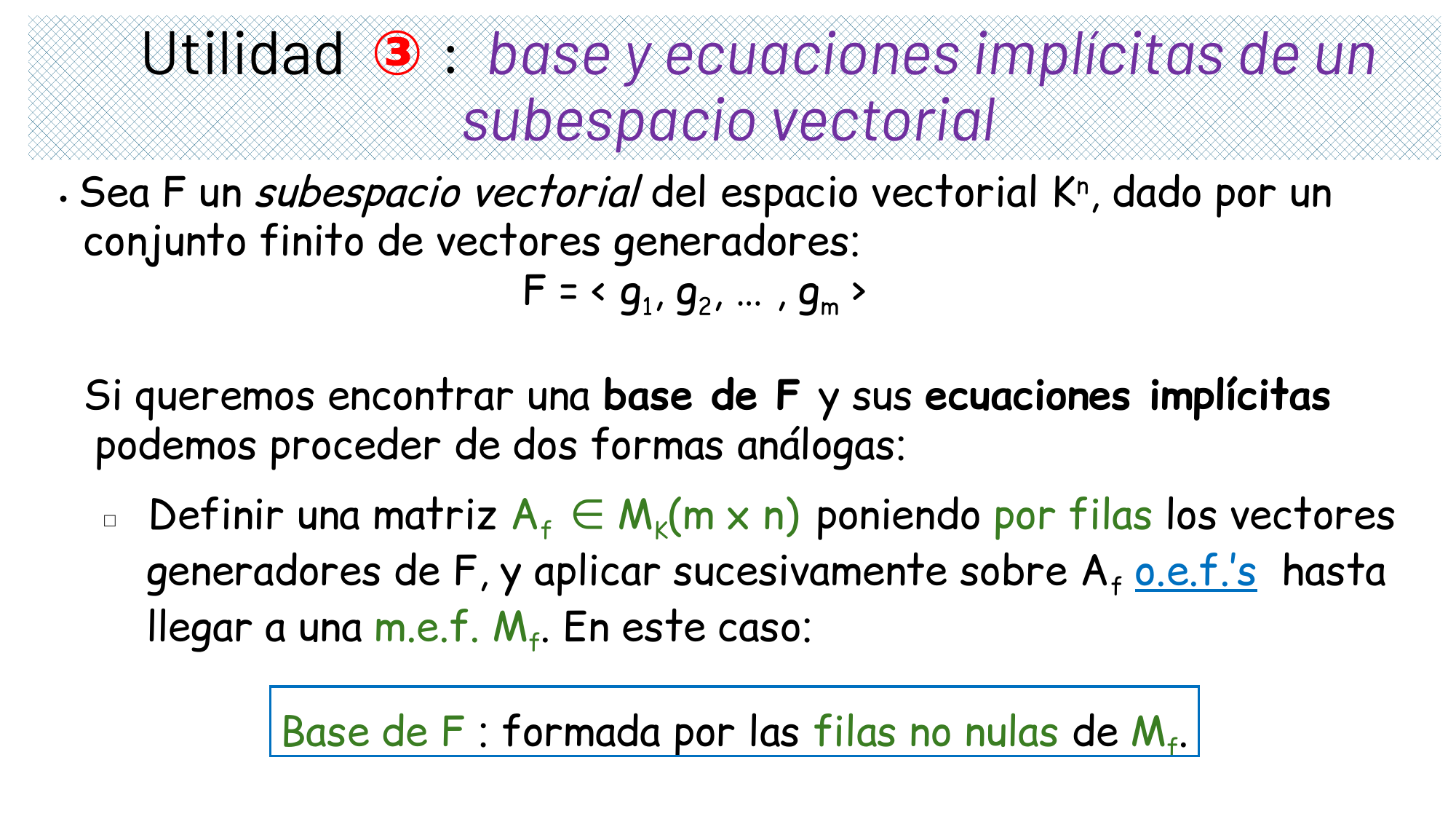

# Utilidad  ③ :  base y ecuaciones implícitas de un subespacio vectorial
•  Sea F un subespacio vectorial del espacio vectorial Kn, dado por un
  conjunto finito de vectores generadores:
                                      F = < g1, g2, … , gm >

  Si queremos encontrar una base de F y sus ecuaciones implícitas
  podemos proceder de dos formas análogas:
▫  Definir una matriz Af ∈ MK(m x n)  poniendo por filas los vectores
    generadores de F, y aplicar sucesivamente sobre Af o.e.f.’s  hasta
    llegar a una m.e.f. Mf. En este caso:

               Base de F : formada por las filas no nulas de Mf.